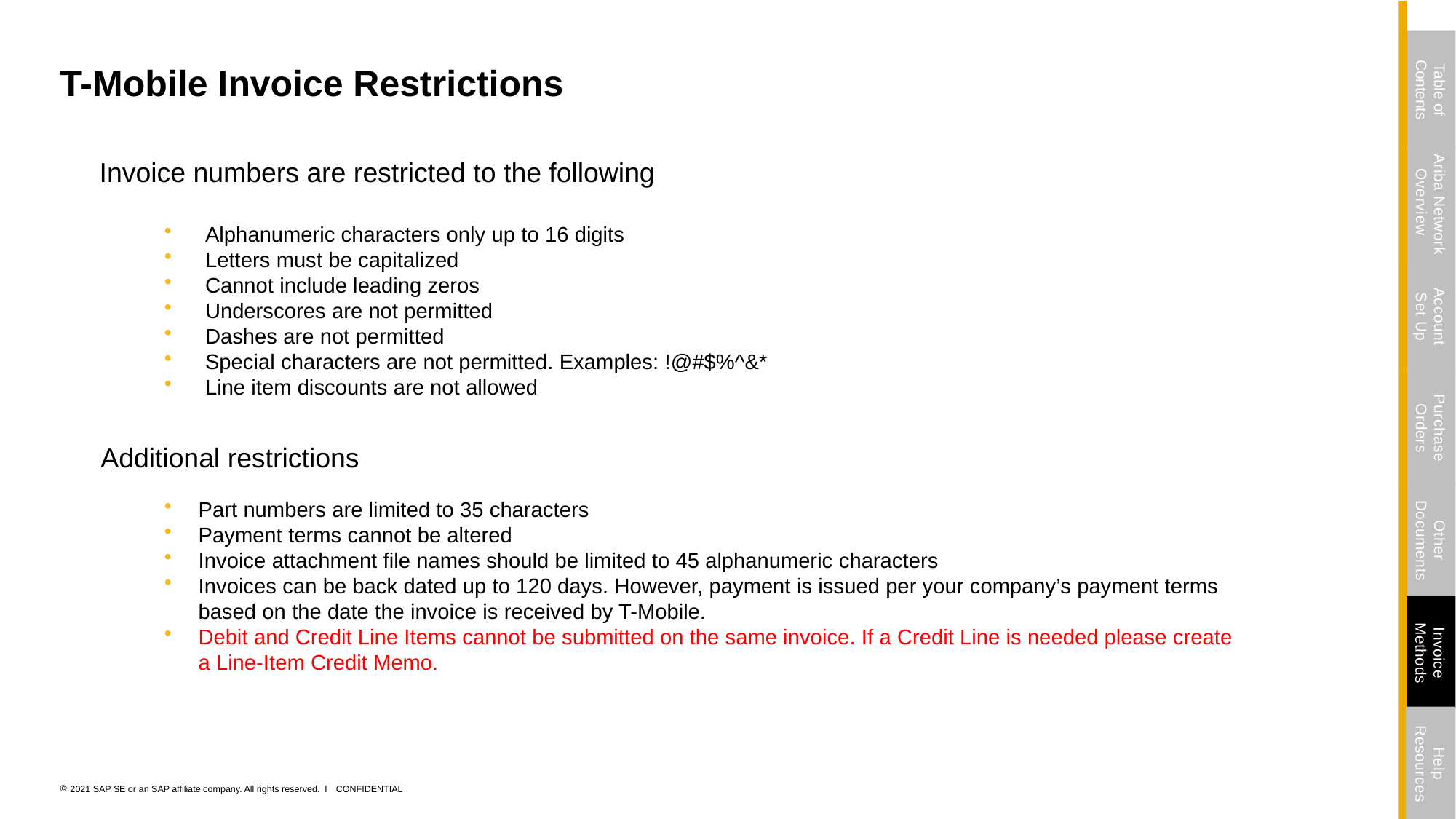

Table of Contents
# T-Mobile Invoice Restrictions

Invoice numbers are restricted to the following

Alphanumeric characters only up to 16 digits
Letters must be capitalized
Cannot include leading zeros
Underscores are not permitted
Dashes are not permitted
Special characters are not permitted. Examples: !@#$%^&*
Line item discounts are not allowed

Ariba Network Overview
Account
Set Up
Purchase Orders
Additional restrictions

Other Documents
Part numbers are limited to 35 characters
Payment terms cannot be altered
Invoice attachment file names should be limited to 45 alphanumeric characters
Invoices can be back dated up to 120 days. However, payment is issued per your company’s payment terms based on the date the invoice is received by T-Mobile.
Debit and Credit Line Items cannot be submitted on the same invoice. If a Credit Line is needed please create a Line-Item Credit Memo.
Invoice Methods
Help Resources